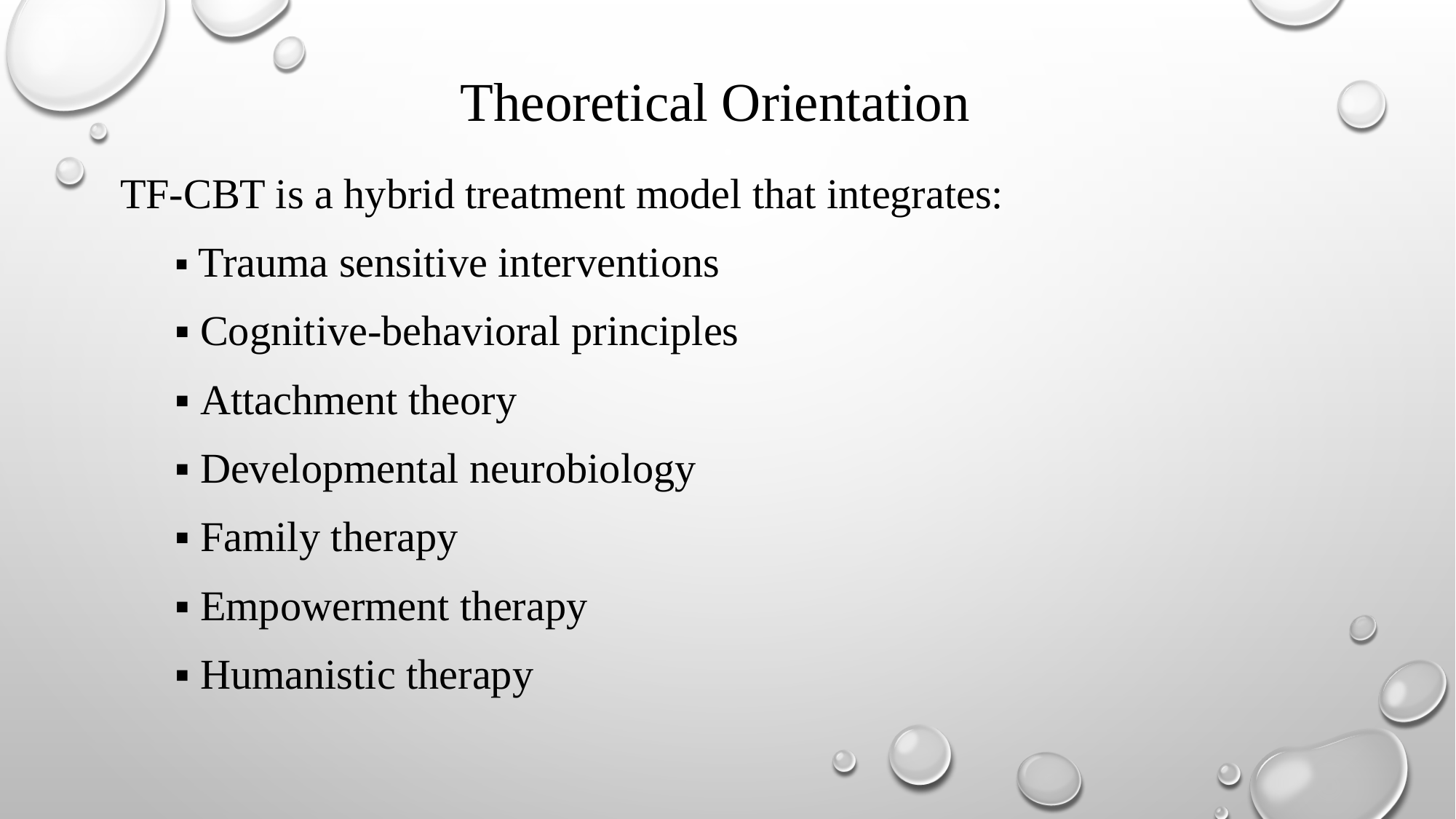

# Theoretical Orientation
TF-CBT is a hybrid treatment model that integrates:
▪ Trauma sensitive interventions
▪ Cognitive-behavioral principles
▪ Attachment theory
▪ Developmental neurobiology
▪ Family therapy
▪ Empowerment therapy
▪ Humanistic therapy